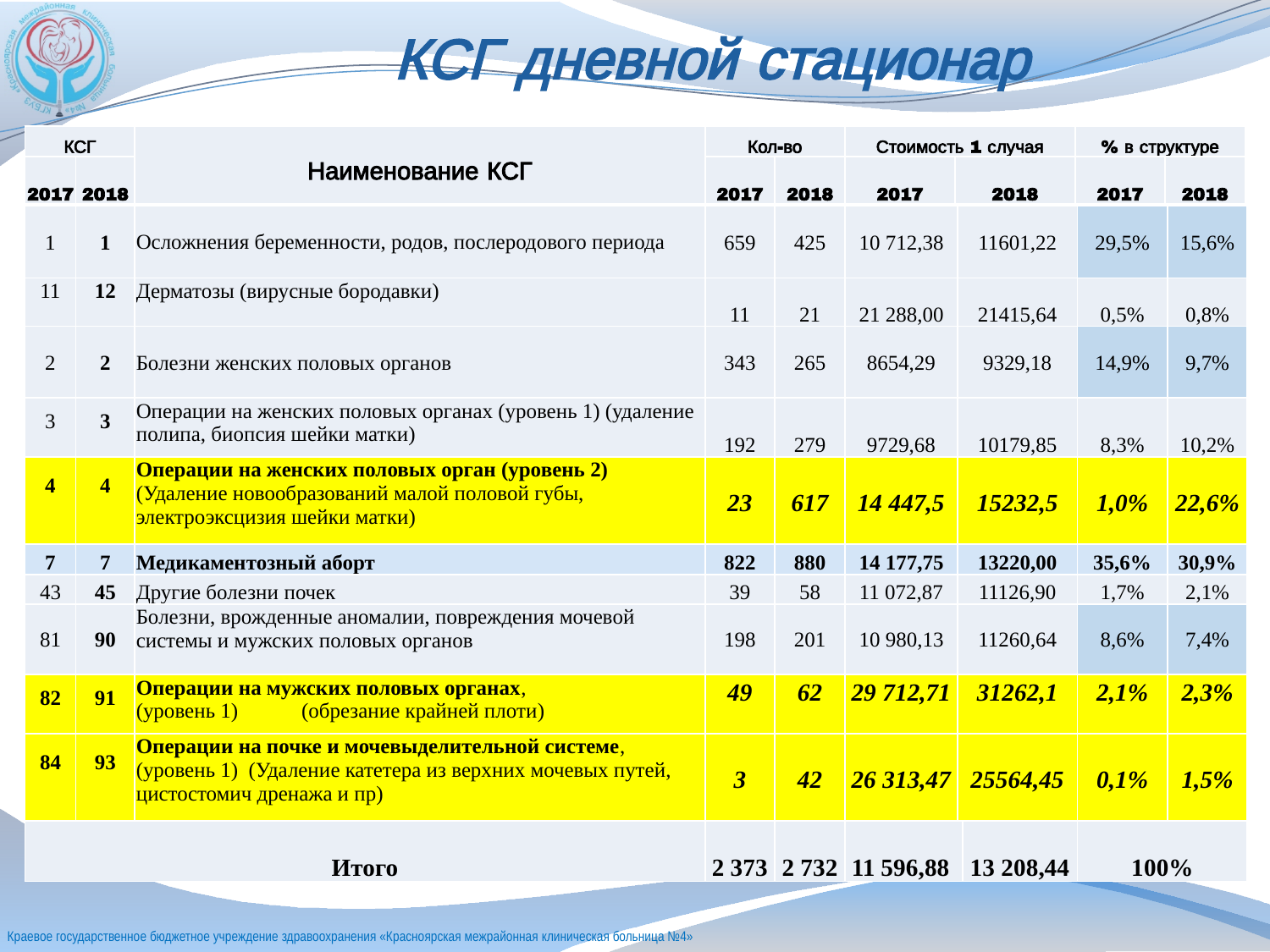

# КСГ дневной стационар
| КСГ |  | Наименование КСГ | Кол-во |  | Стоимость 1 случая |  | % в структуре |  |
| --- | --- | --- | --- | --- | --- | --- | --- | --- |
| 2017 | 2018 |  | 2017 | 2018 | 2017 | 2018 | 2017 | 2018 |
| 1 | 1 | Осложнения беременности, родов, послеродового периода | 659 | 425 | 10 712,38 | 11601,22 |  | 29,5% | 15,6% |
| --- | --- | --- | --- | --- | --- | --- | --- | --- | --- |
| 11 | 12 | Дерматозы (вирусные бородавки) | 11 | 21 | 21 288,00 | 21415,64 |  | 0,5% | 0,8% |
| 2 | 2 | Болезни женских половых органов | 343 | 265 | 8654,29 | 9329,18 |  | 14,9% | 9,7% |
| 3 | 3 | Операции на женских половых органах (уровень 1) (удаление полипа, биопсия шейки матки) | 192 | 279 | 9729,68 | 10179,85 |  | 8,3% | 10,2% |
| 4 | 4 | Операции на женских половых орган (уровень 2) (Удаление новообразований малой половой губы, электроэксцизия шейки матки) | 23 | 617 | 14 447,5 | 15232,5 |  | 1,0% | 22,6% |
| 7 | 7 | Медикаментозный аборт | 822 | 880 | 14 177,75 | 13220,00 |  | 35,6% | 30,9% |
| 43 | 45 | Другие болезни почек | 39 | 58 | 11 072,87 | 11126,90 |  | 1,7% | 2,1% |
| 81 | 90 | Болезни, врожденные аномалии, повреждения мочевой системы и мужских половых органов | 198 | 201 | 10 980,13 | 11260,64 |  | 8,6% | 7,4% |
| 82 | 91 | Операции на мужских половых органах, (уровень 1) (обрезание крайней плоти) | 49 | 62 | 29 712,71 | 31262,1 |  | 2,1% | 2,3% |
| 84 | 93 | Операции на почке и мочевыделительной системе, (уровень 1) (Удаление катетера из верхних мочевых путей, цистостомич дренажа и пр) | 3 | 42 | 26 313,47 | 25564,45 |  | 0,1% | 1,5% |
| Итого |  |  | 2 373 | 2 732 | 11 596,88 |  | 13 208,44 | 100% |  |